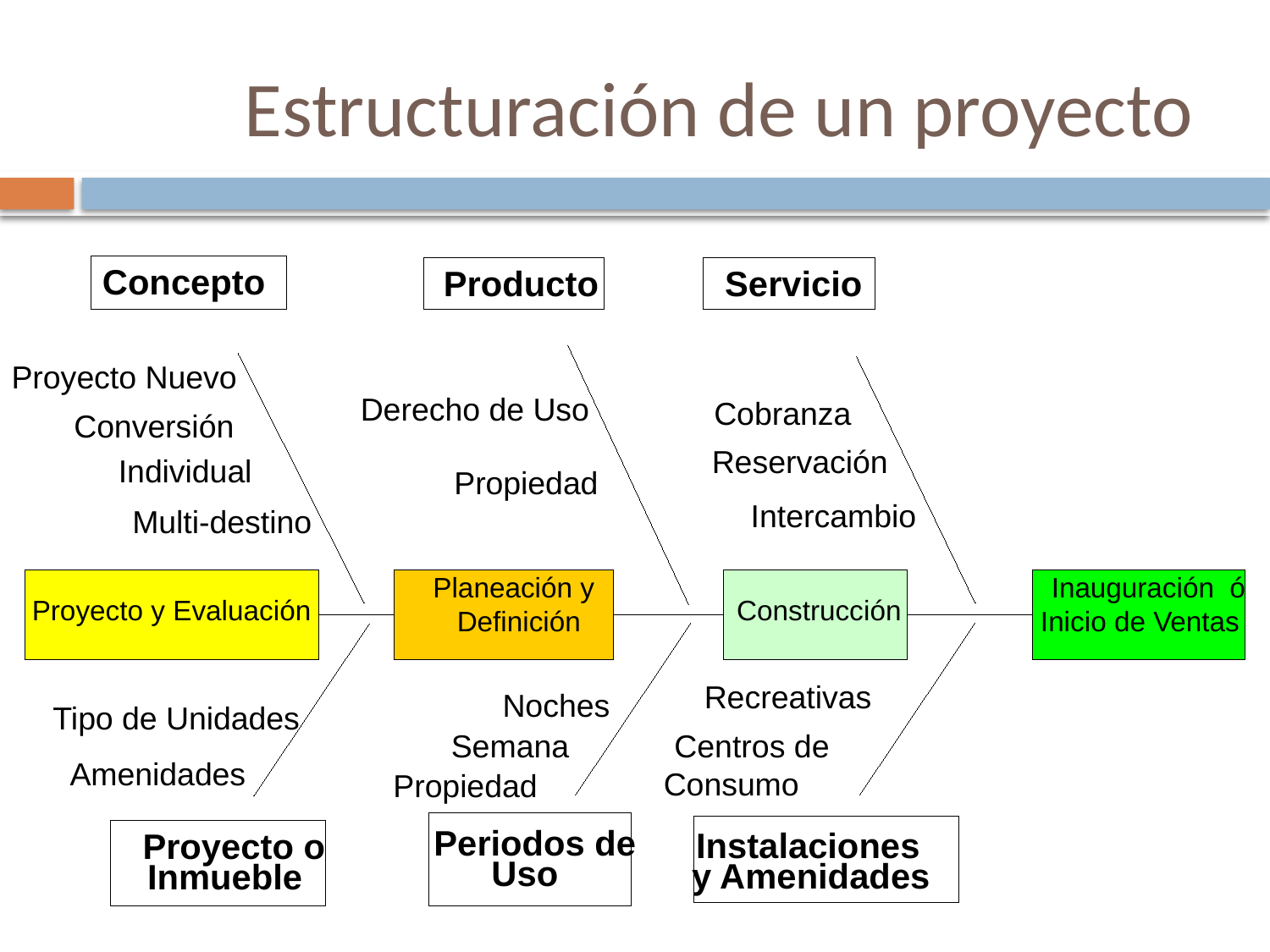

# Estructuración de un proyecto

Concepto
Producto
Servicio

Proyecto Nuevo

Derecho de Uso
Cobranza
Conversión
Reservación
Individual
Propiedad
Intercambio
Multi-destino
Planeación y
Inauguración  ó

Proyecto y Evaluación
Construcción
Definición
Inicio de Ventas

Recreativas
Noches
Tipo de Unidades
Semana
Centros de
Amenidades
Consumo
Propiedad

Periodos de
Instalaciones
Proyecto o
Uso
y Amenidades
Inmueble